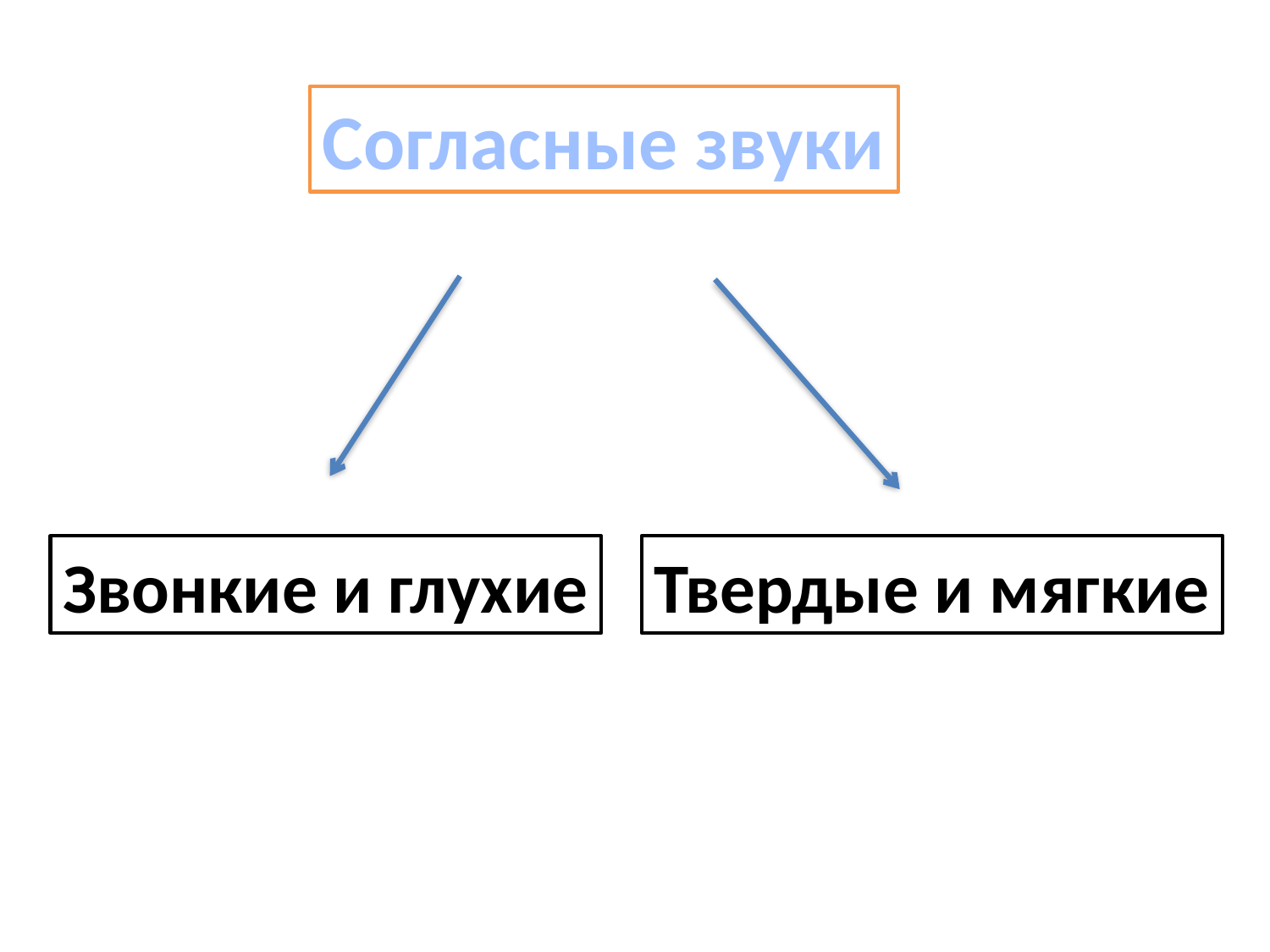

Согласные звуки
Звонкие и глухие
Твердые и мягкие